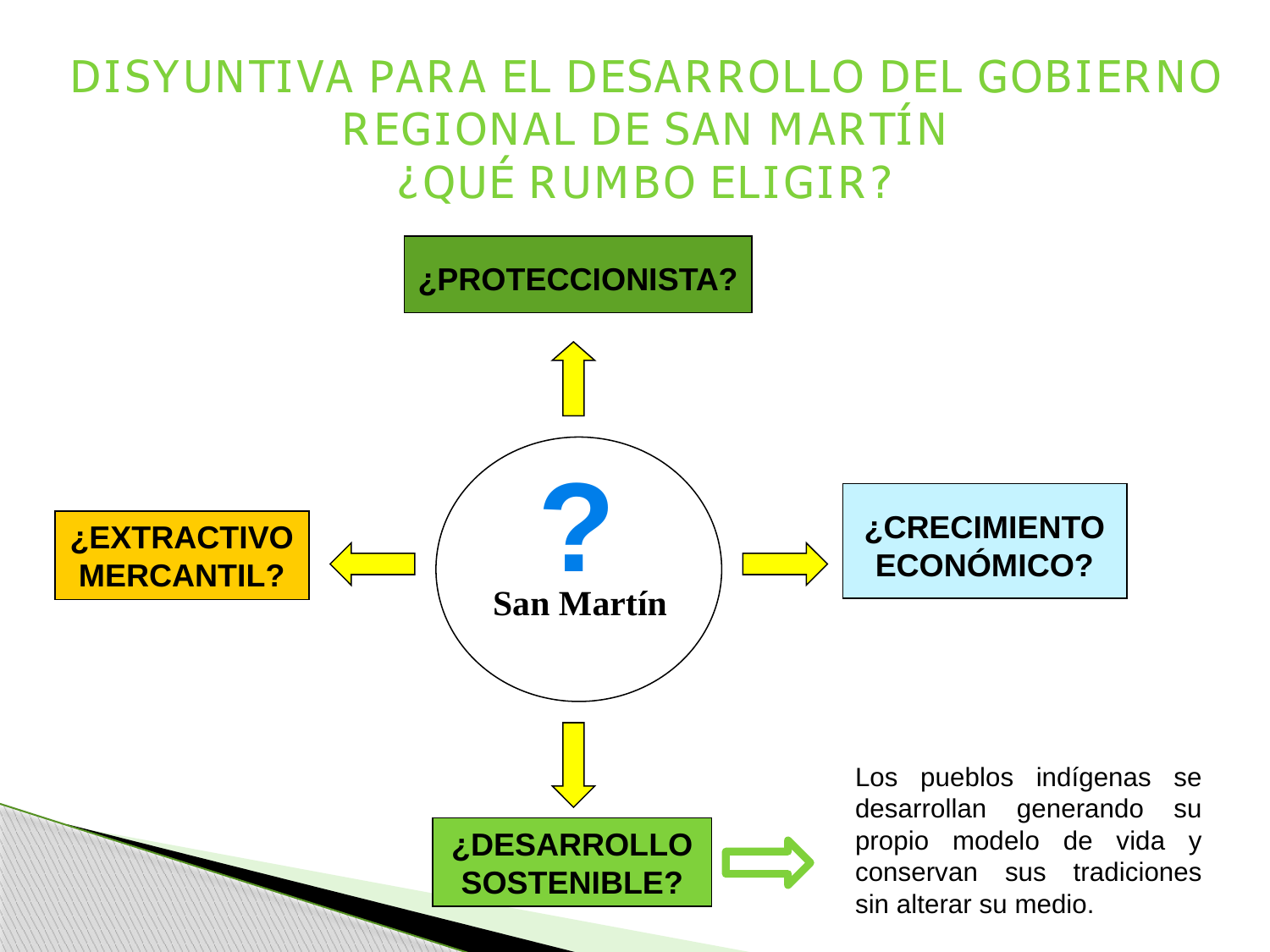

DISYUNTIVA PARA EL DESARROLLO DEL GOBIERNO REGIONAL DE SAN MARTÍN
¿QUÉ RUMBO ELIGIR?

¿PROTECCIONISTA?

?

¿CRECIMIENTO ECONÓMICO?

¿EXTRACTIVO MERCANTIL?

  San Martín

Los pueblos indígenas se desarrollan generando su propio modelo de vida y conservan sus tradiciones sin alterar su medio.
¿DESARROLLO SOSTENIBLE?